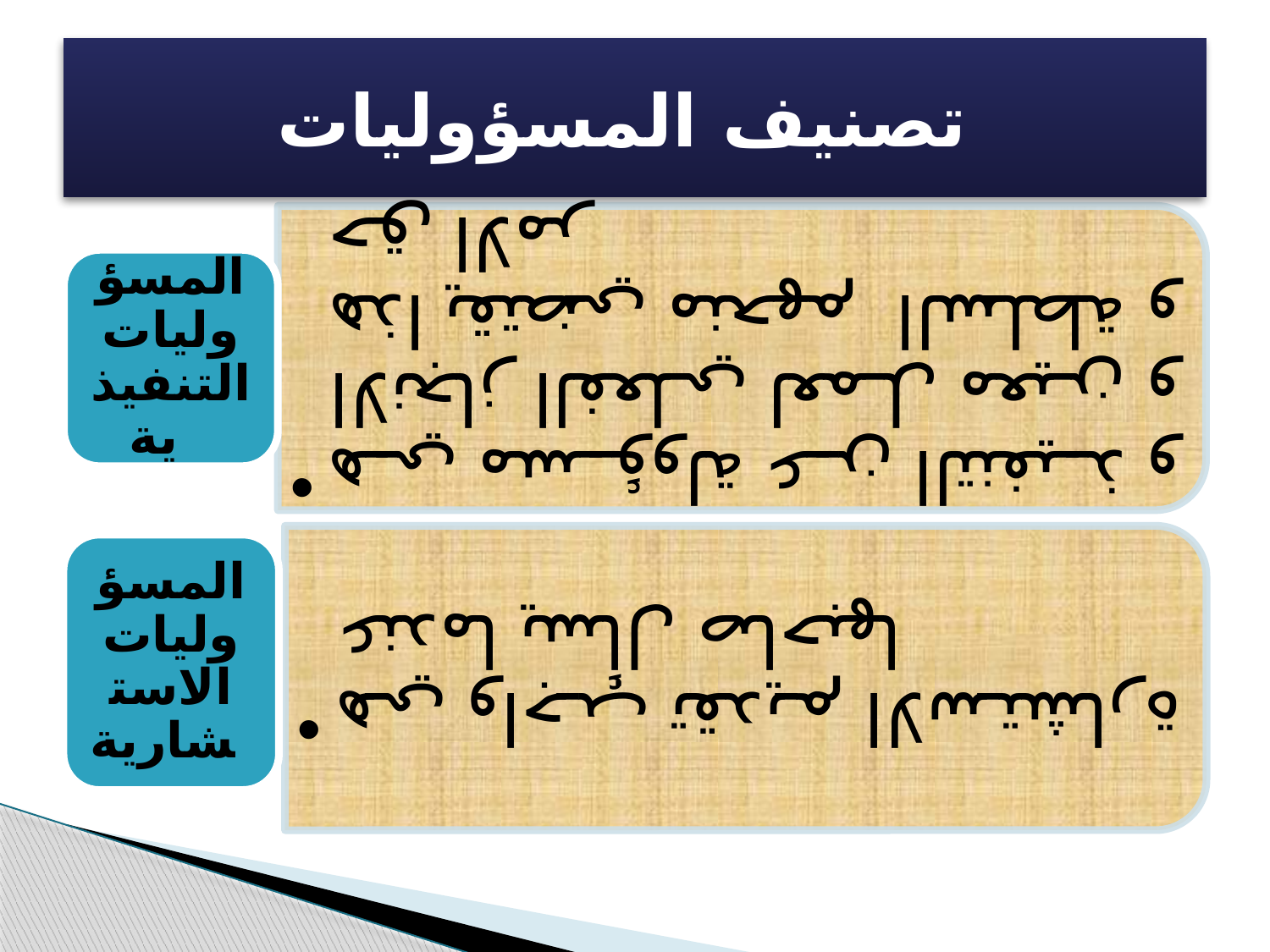

# تصنيف المسؤوليات
هي مسؤولة عن التنفيذ و الانجاز الفعلي لعمل معين و هذا يقتضي منحهم  السلطة و حق الامر
المسؤوليات التنفيذية
هي واجب تقديم الاستشارة عندما يسأل صاحبها
المسؤوليات الاستشارية